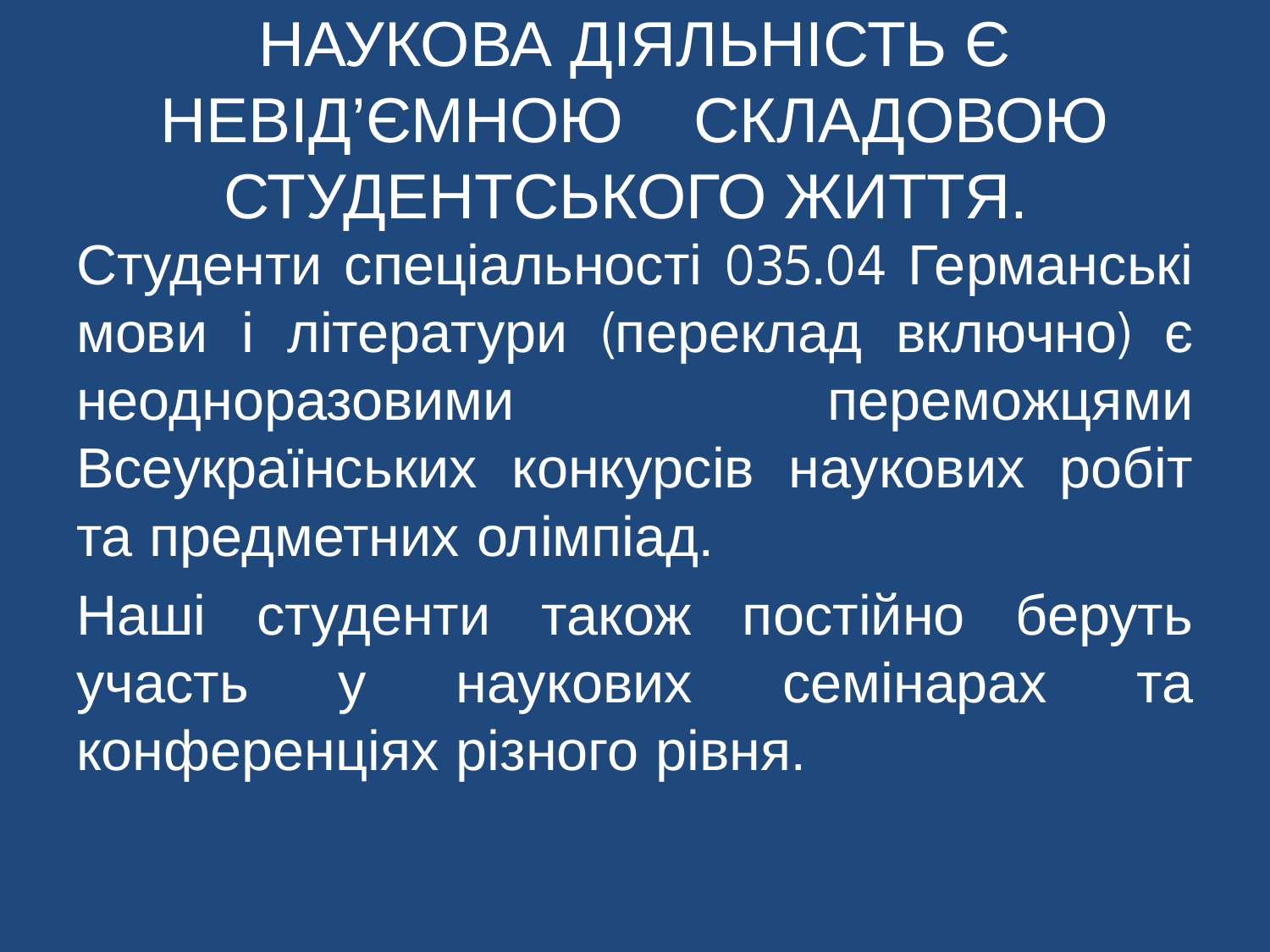

# НАУКОВА ДІЯЛЬНІСТЬ Є НЕВІД’ЄМНОЮ    СКЛАДОВОЮ СТУДЕНТСЬКОГО ЖИТТЯ.
Студенти спеціальності 035.04 Германські мови і літератури (переклад включно) є неодноразовими переможцями Всеукраїнських конкурсів наукових робіт та предметних олімпіад.
Наші студенти також постійно беруть участь у наукових семінарах та конференціях різного рівня.